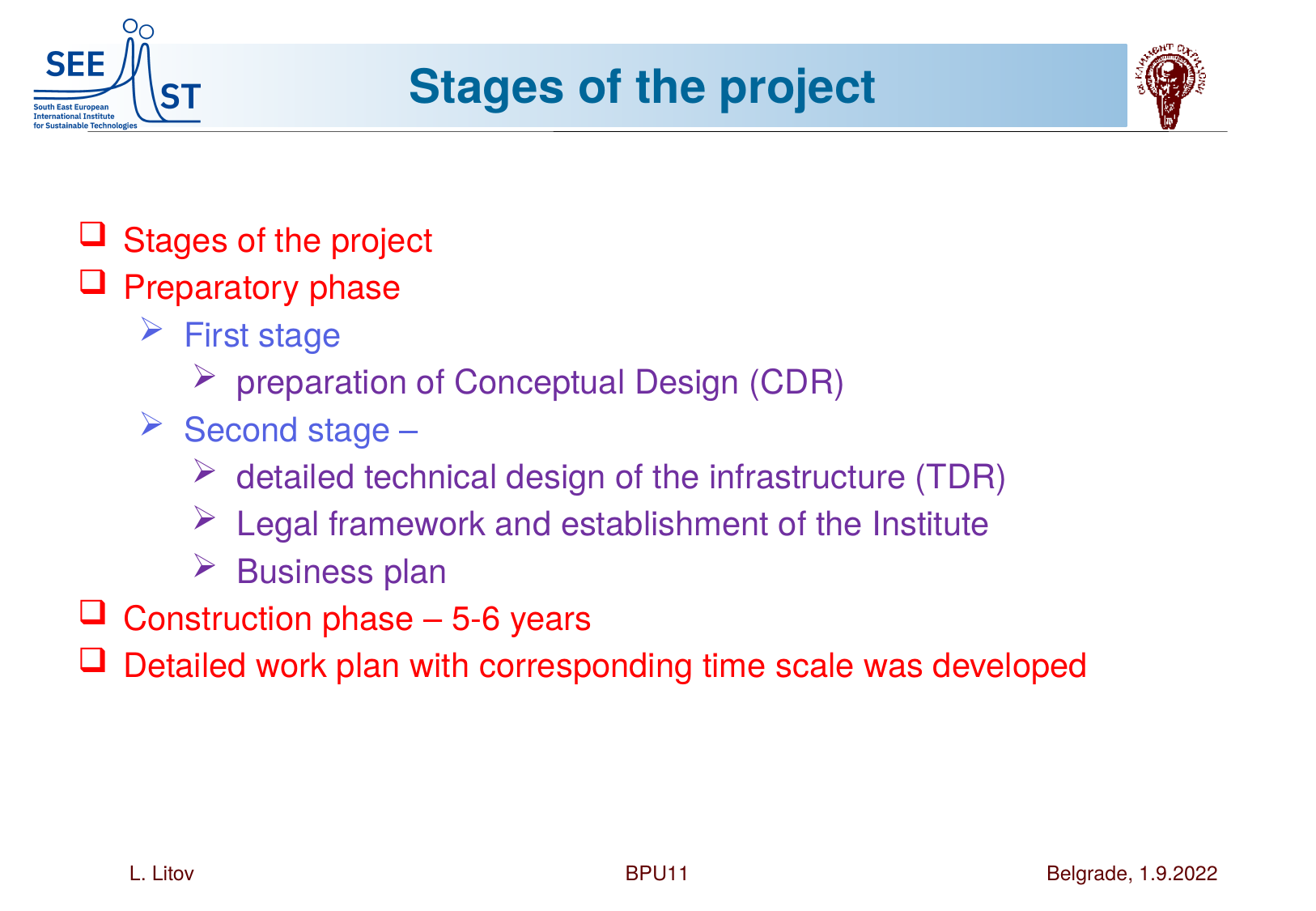

# Stages of the project
Stages of the project
Preparatory phase
First stage
preparation of Conceptual Design (CDR)
Second stage –
detailed technical design of the infrastructure (TDR)
Legal framework and establishment of the Institute
Business plan
Construction phase – 5-6 years
Detailed work plan with corresponding time scale was developed